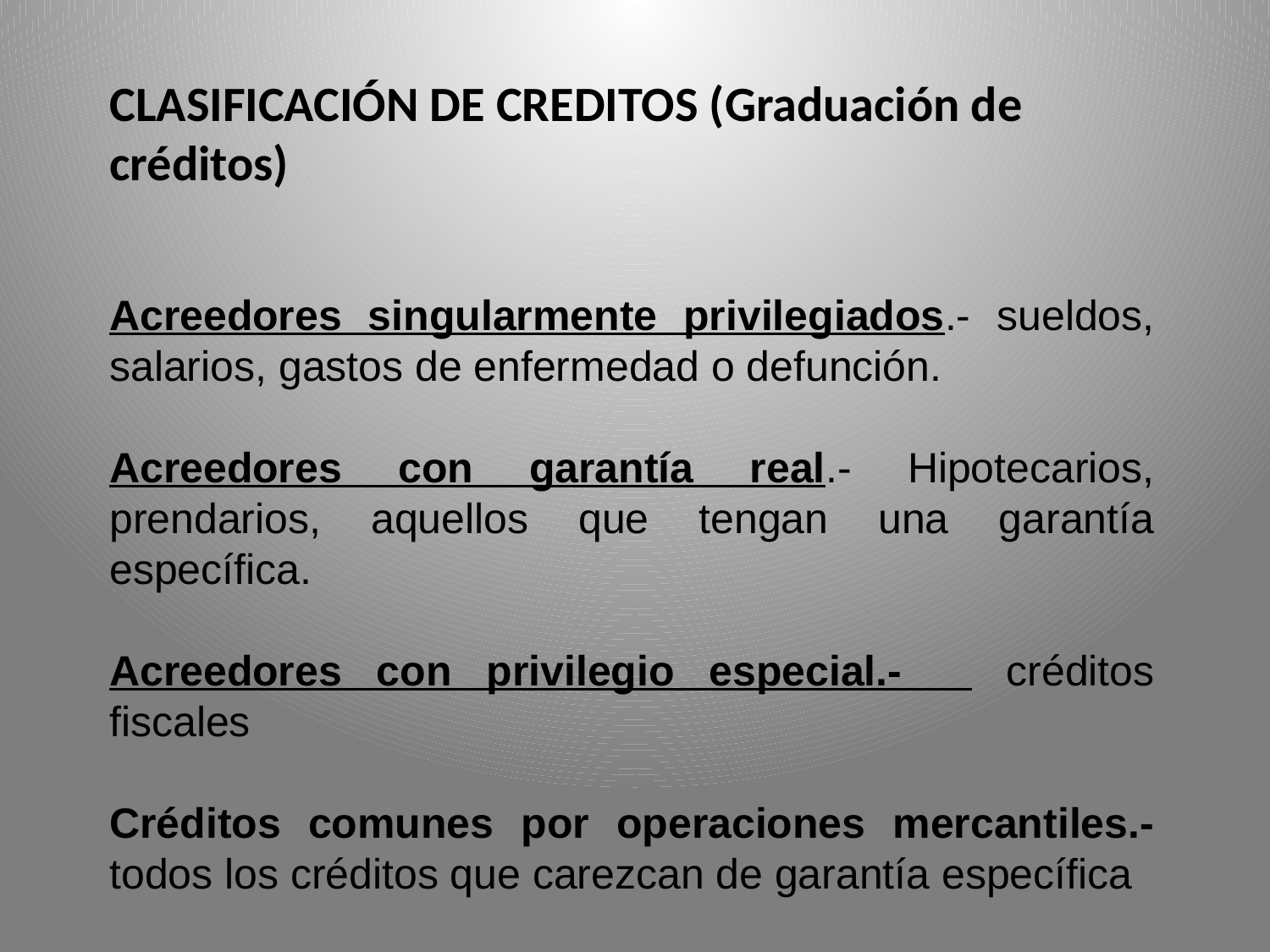

CLASIFICACIÓN DE CREDITOS (Graduación de créditos)

Acreedores singularmente privilegiados.- sueldos, salarios, gastos de enfermedad o defunción.

Acreedores con garantía real.- Hipotecarios, prendarios, aquellos que tengan una garantía específica.

Acreedores con privilegio especial.-   créditos fiscales

Créditos comunes por operaciones mercantiles.- todos los créditos que carezcan de garantía específica